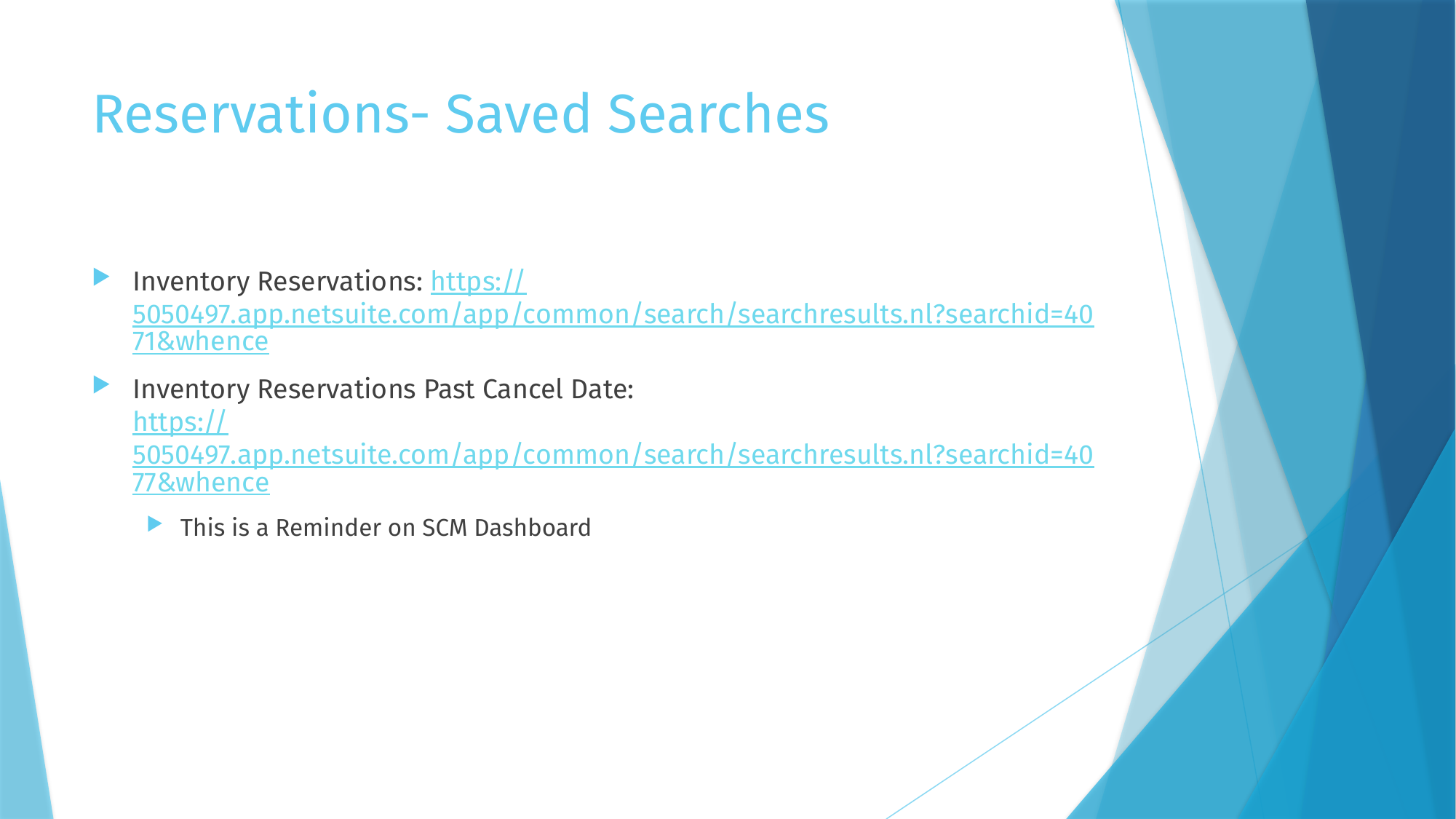

# Reservations- Saved Searches
Inventory Reservations: https://5050497.app.netsuite.com/app/common/search/searchresults.nl?searchid=4071&whence
Inventory Reservations Past Cancel Date:
https://5050497.app.netsuite.com/app/common/search/searchresults.nl?searchid=4077&whence
This is a Reminder on SCM Dashboard